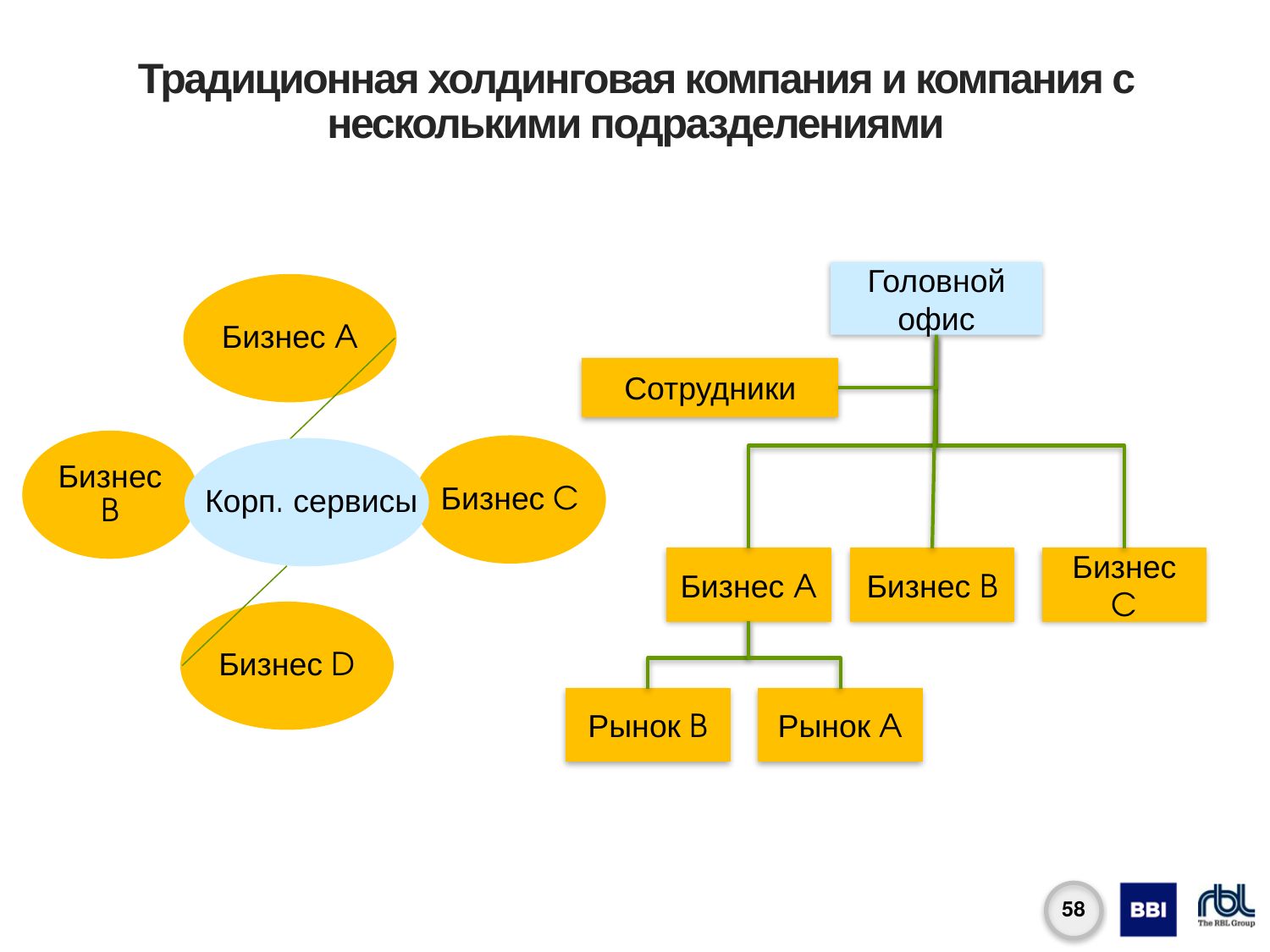

# Традиционная холдинговая компания и компания с несколькими подразделениями
Головной офис
Бизнес A
Сотрудники
Корп. сервисы
Бизнес B
Бизнес C

Бизнес B
Бизнес C
Бизнес A
Бизнес D
Рынок B
Рынок A